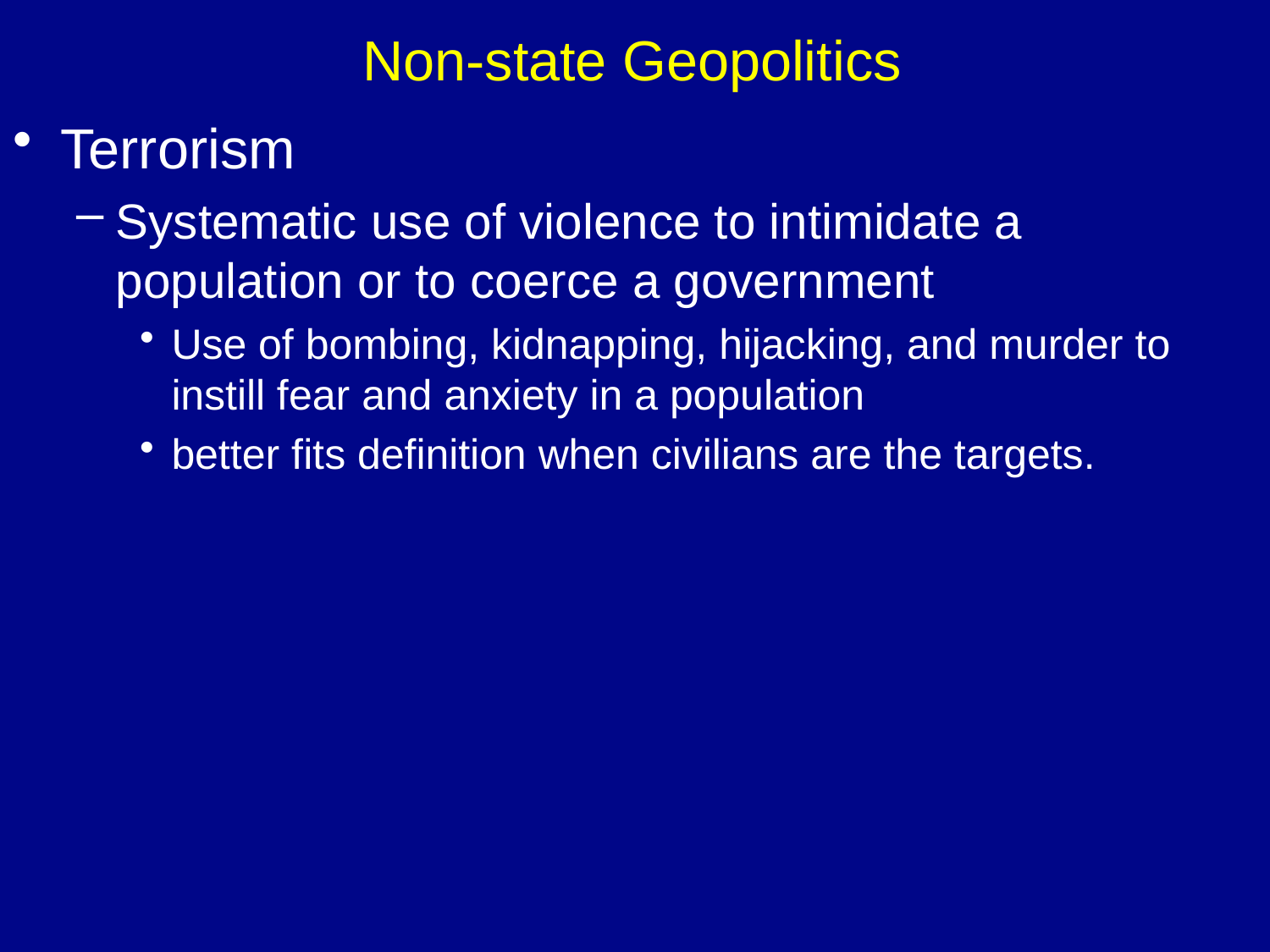

Non-state Geopolitics
Terrorism
Systematic use of violence to intimidate a population or to coerce a government
Use of bombing, kidnapping, hijacking, and murder to instill fear and anxiety in a population
better fits definition when civilians are the targets.